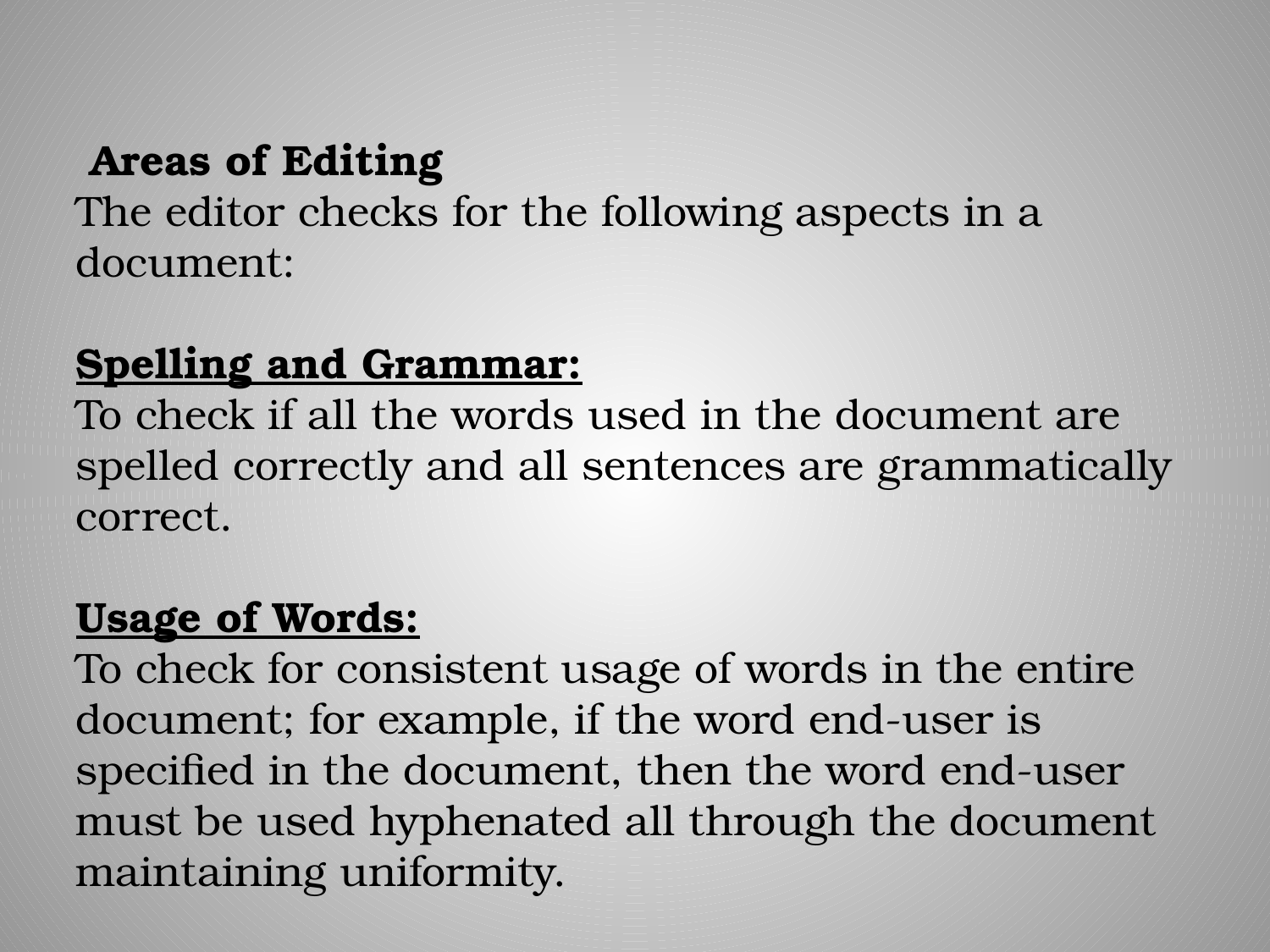

Areas of Editing
The editor checks for the following aspects in a document:

Spelling and Grammar:
To check if all the words used in the document are spelled correctly and all sentences are grammatically correct.

Usage of Words:
To check for consistent usage of words in the entire document; for example, if the word end-user is
specified in the document, then the word end-user must be used hyphenated all through the document
maintaining uniformity.